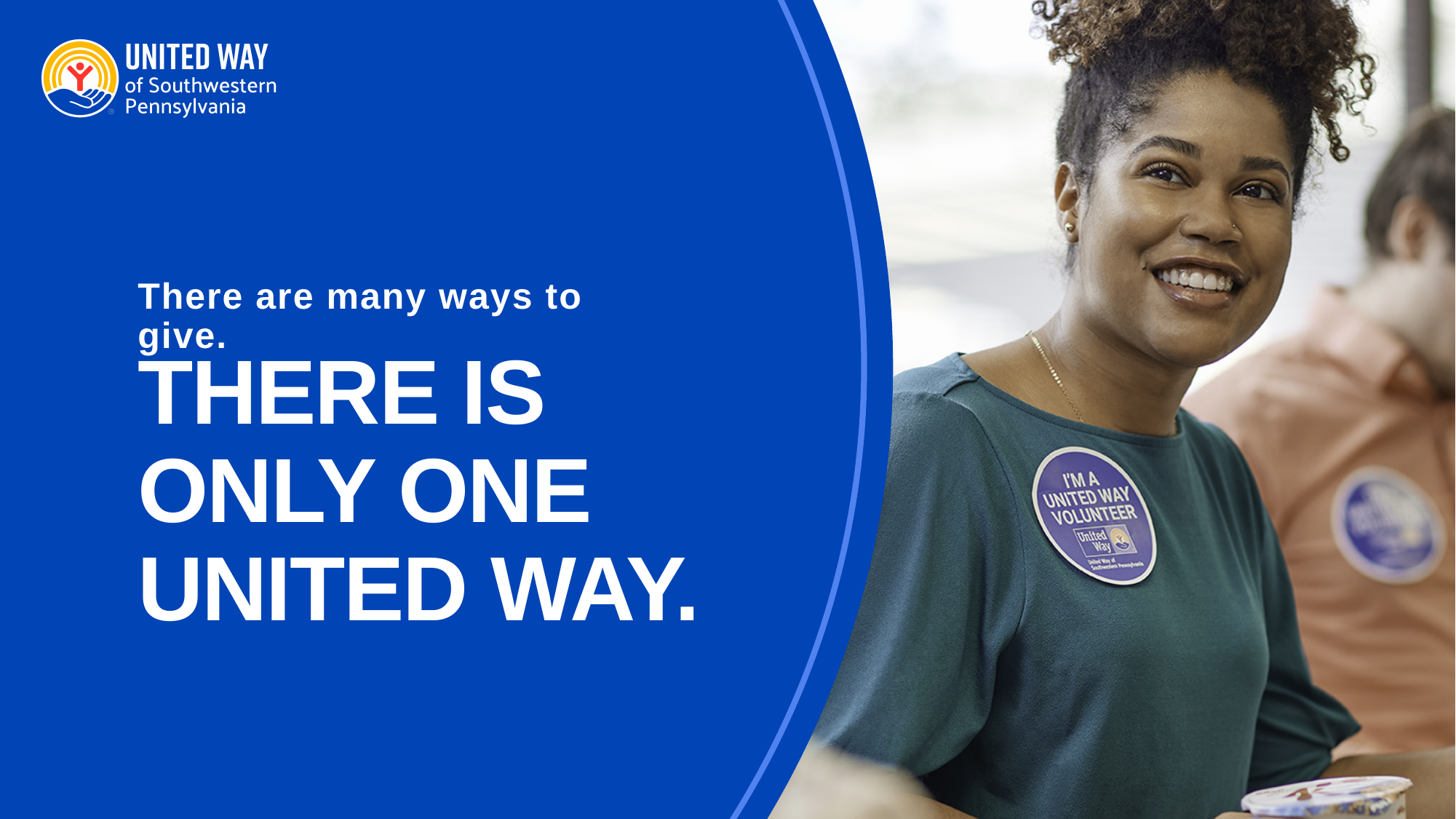

There are many ways to give.
# There is only one United way.